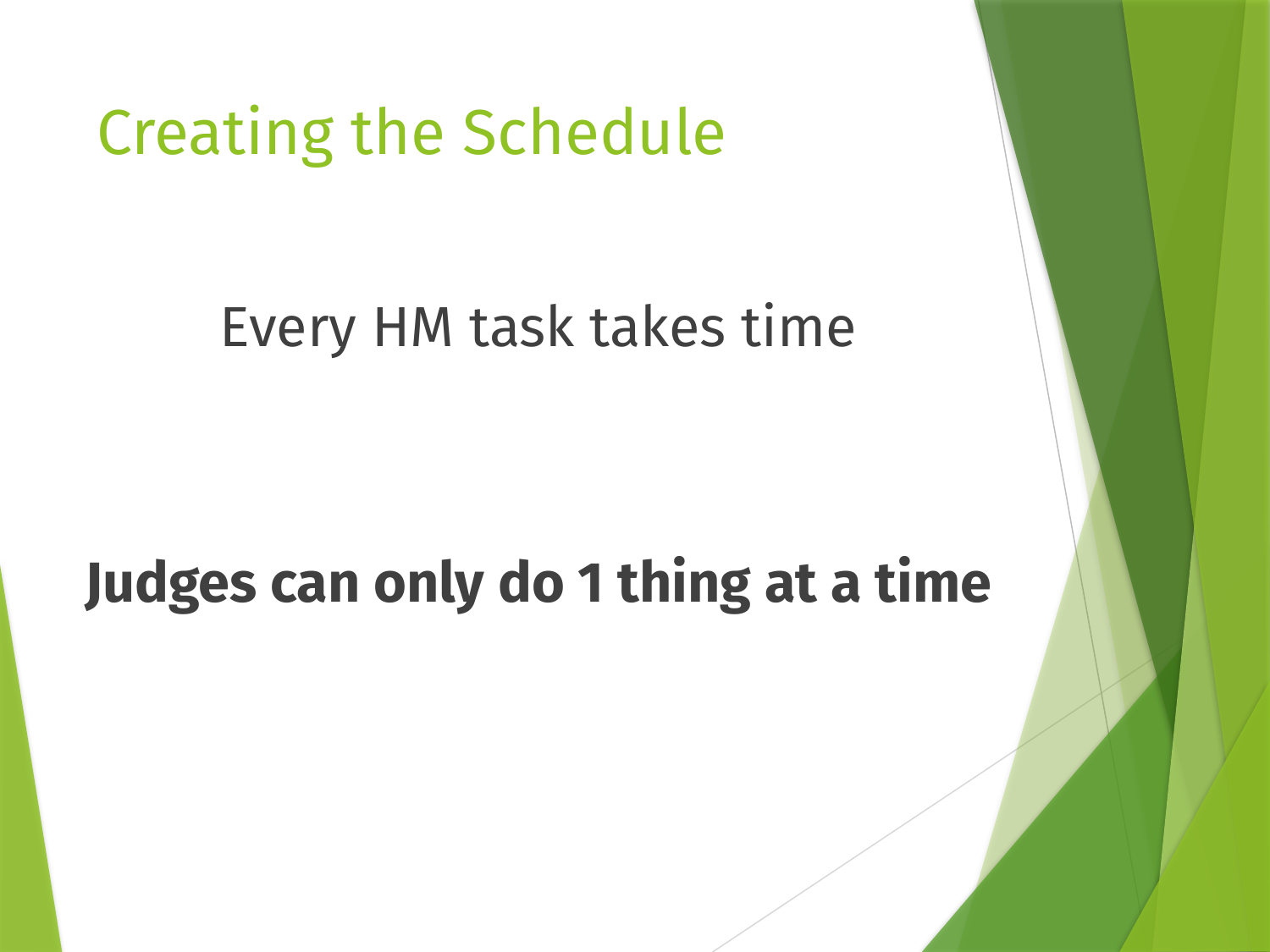

# Creating the Schedule

Every HM task takes time

Judges can only do 1 thing at a time